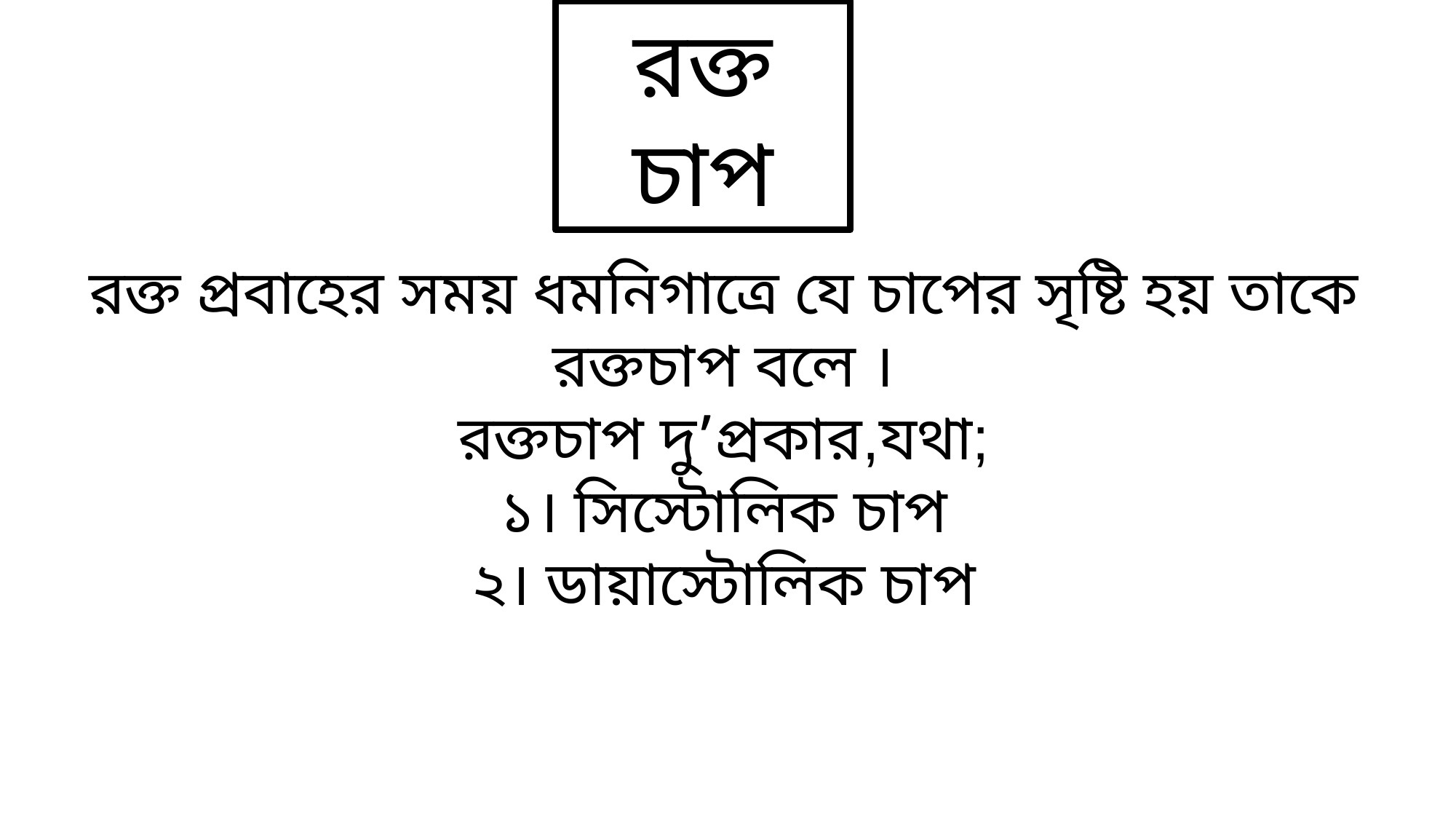

রক্ত চাপ
রক্ত প্রবাহের সময় ধমনিগাত্রে যে চাপের সৃষ্টি হয় তাকে রক্তচাপ বলে ।
রক্তচাপ দু’প্রকার,যথা;
১। সিস্টোলিক চাপ
২। ডায়াস্টোলিক চাপ